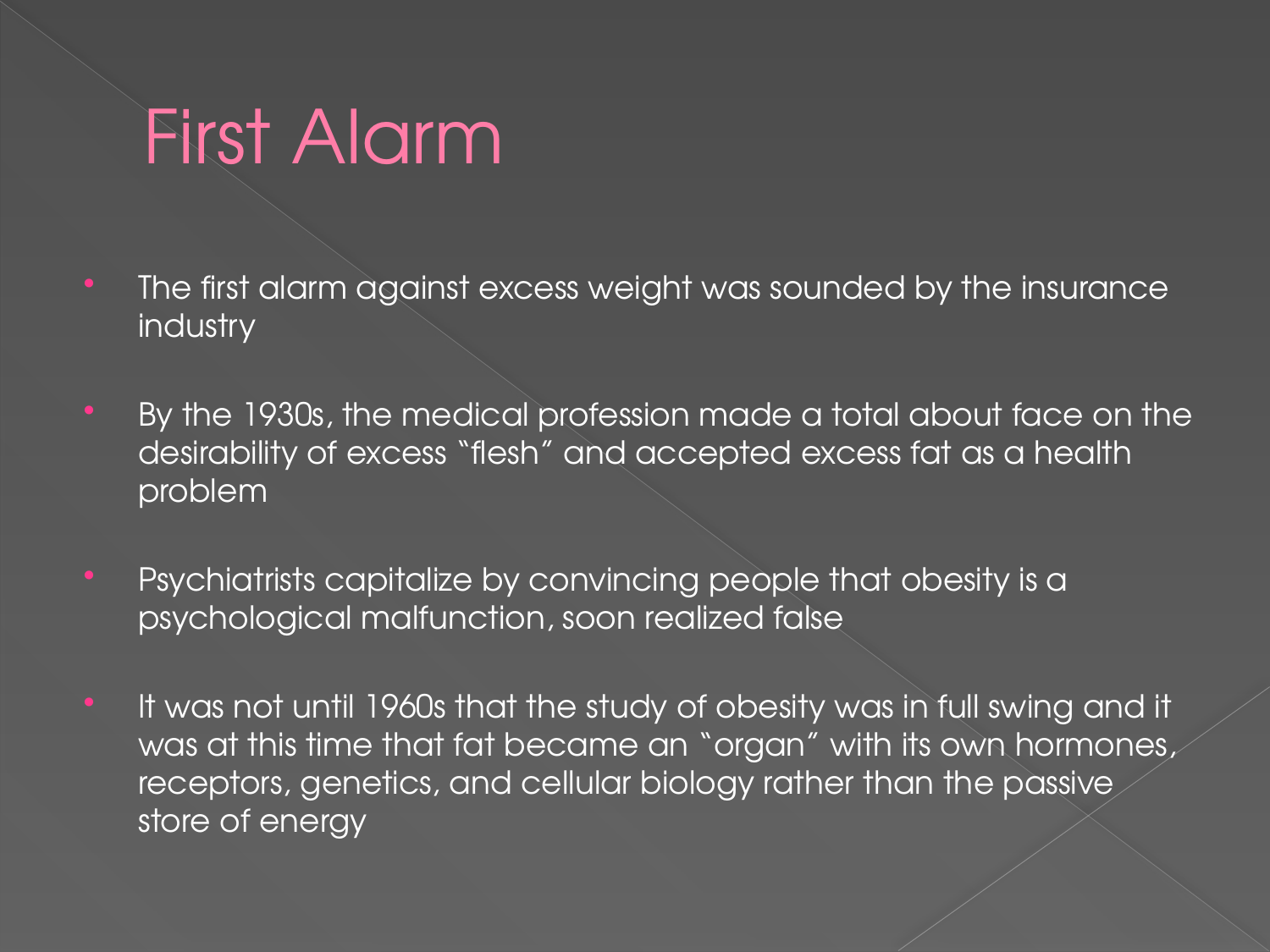

# First Alarm
The first alarm against excess weight was sounded by the insurance industry

By the 1930s, the medical profession made a total about face on the desirability of excess “flesh” and accepted excess fat as a health problem

Psychiatrists capitalize by convincing people that obesity is a psychological malfunction, soon realized false

It was not until 1960s that the study of obesity was in full swing and it was at this time that fat became an “organ” with its own hormones, receptors, genetics, and cellular biology rather than the passive store of energy